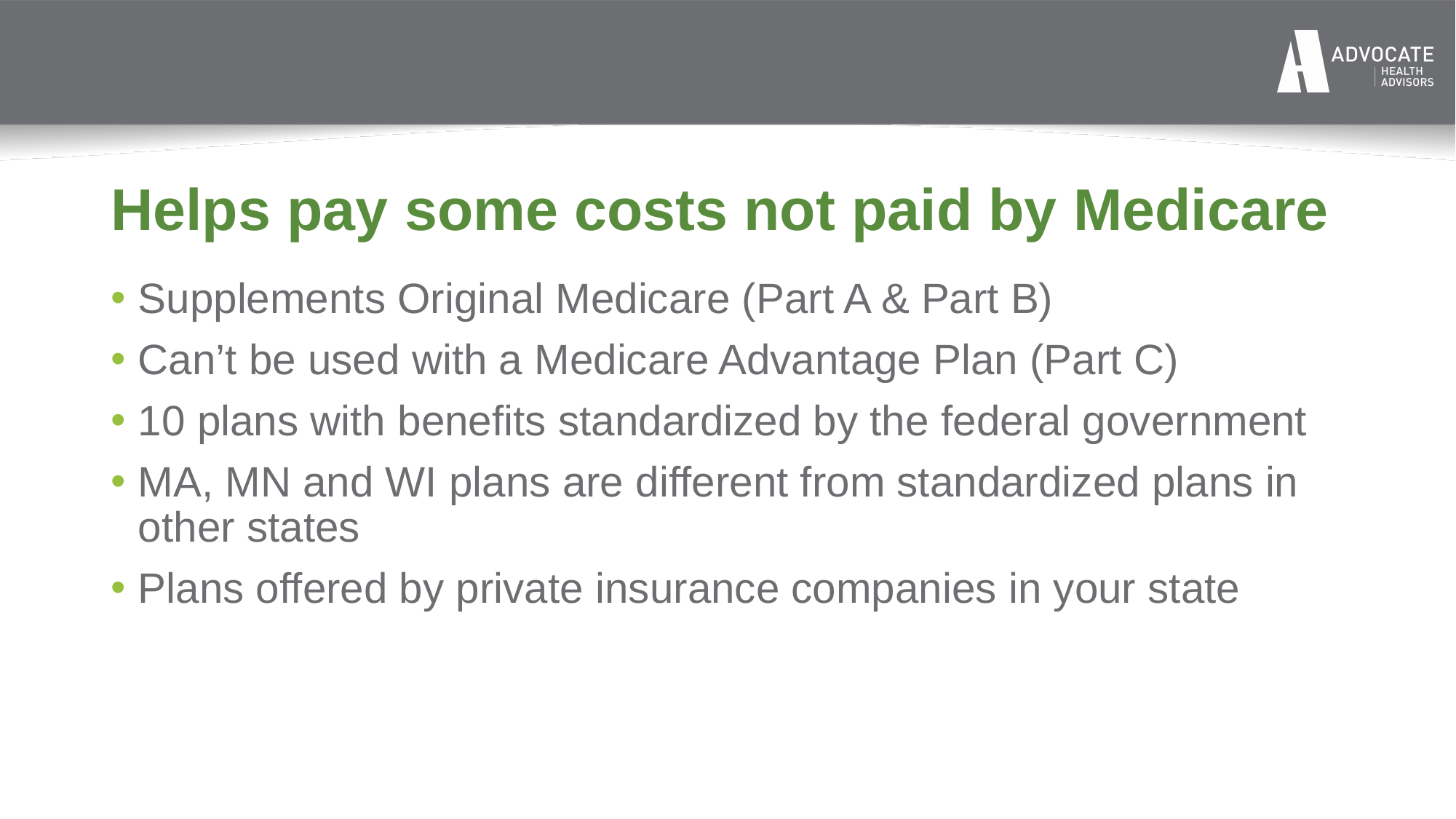

# Helps pay some costs not paid by Medicare
Supplements Original Medicare (Part A & Part B)
Can’t be used with a Medicare Advantage Plan (Part C)
10 plans with benefits standardized by the federal government
MA, MN and WI plans are different from standardized plans in other states
Plans offered by private insurance companies in your state